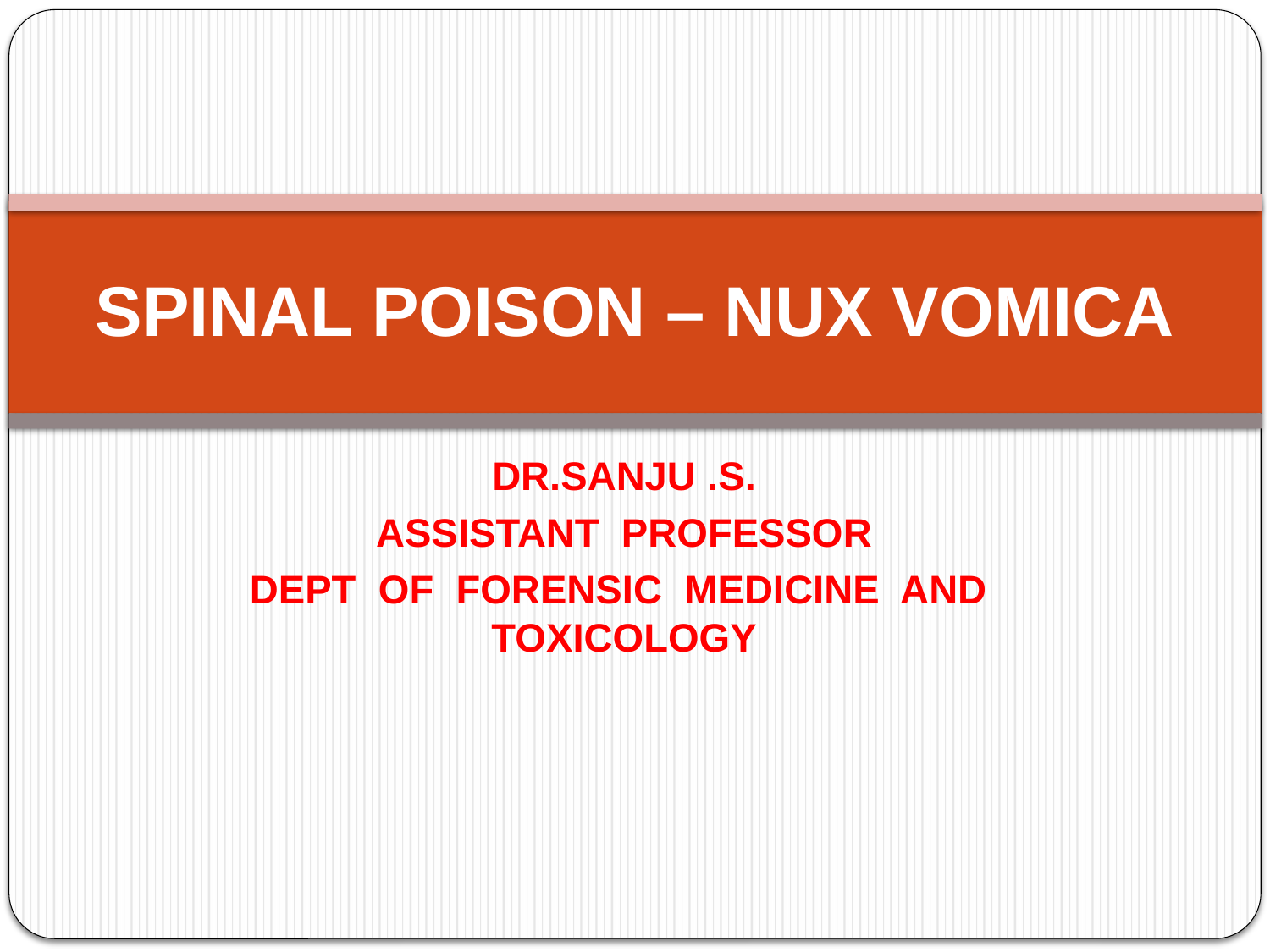

# SPINAL POISON – NUX VOMICA
DR.SANJU .S.
ASSISTANT  PROFESSOR
DEPT  OF  FORENSIC  MEDICINE  AND  TOXICOLOGY